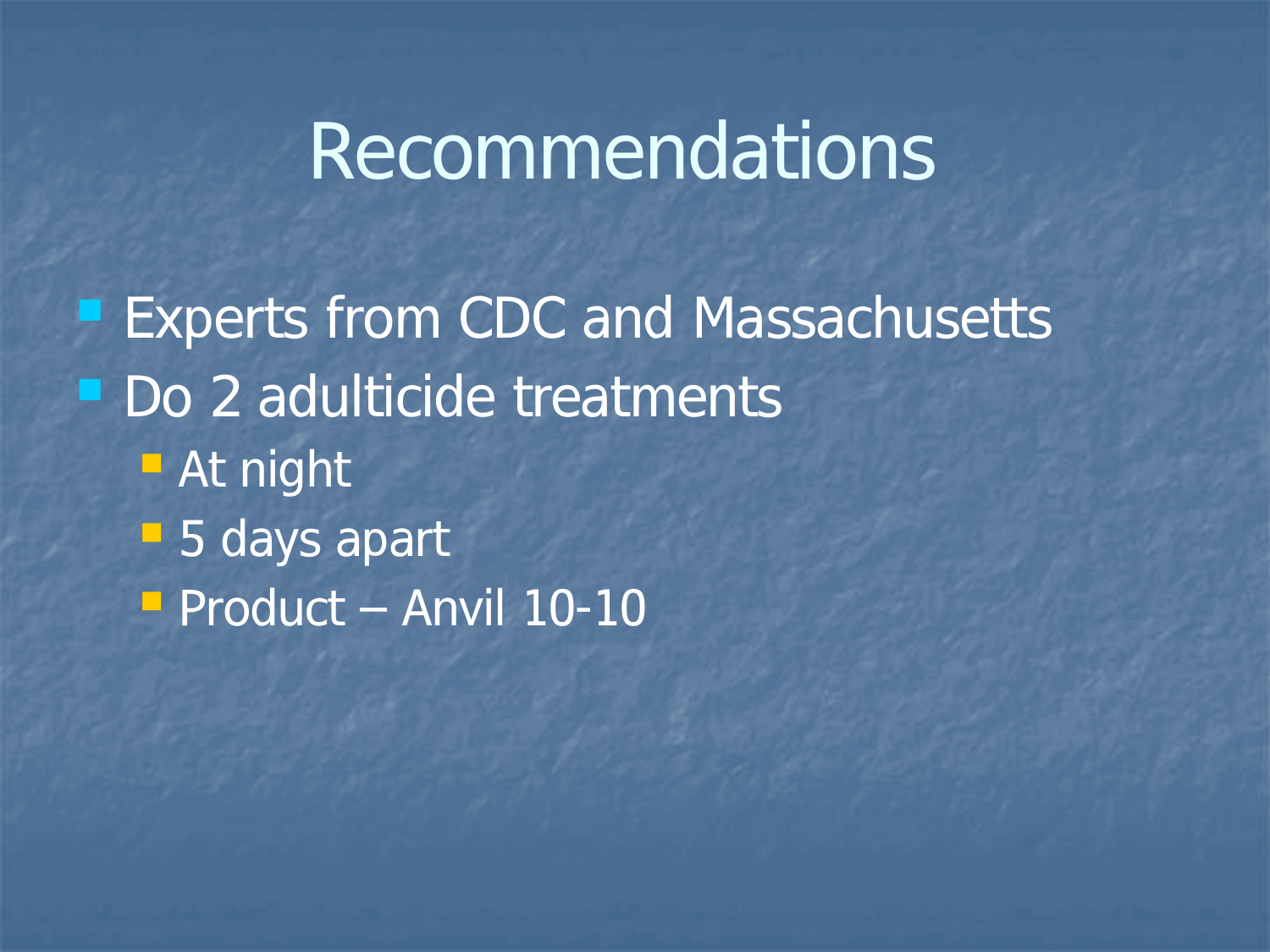

Recommendations
Experts from CDC and Massachusetts
Do 2 adulticide treatments
At night
5 days apart
Product – Anvil 10-10